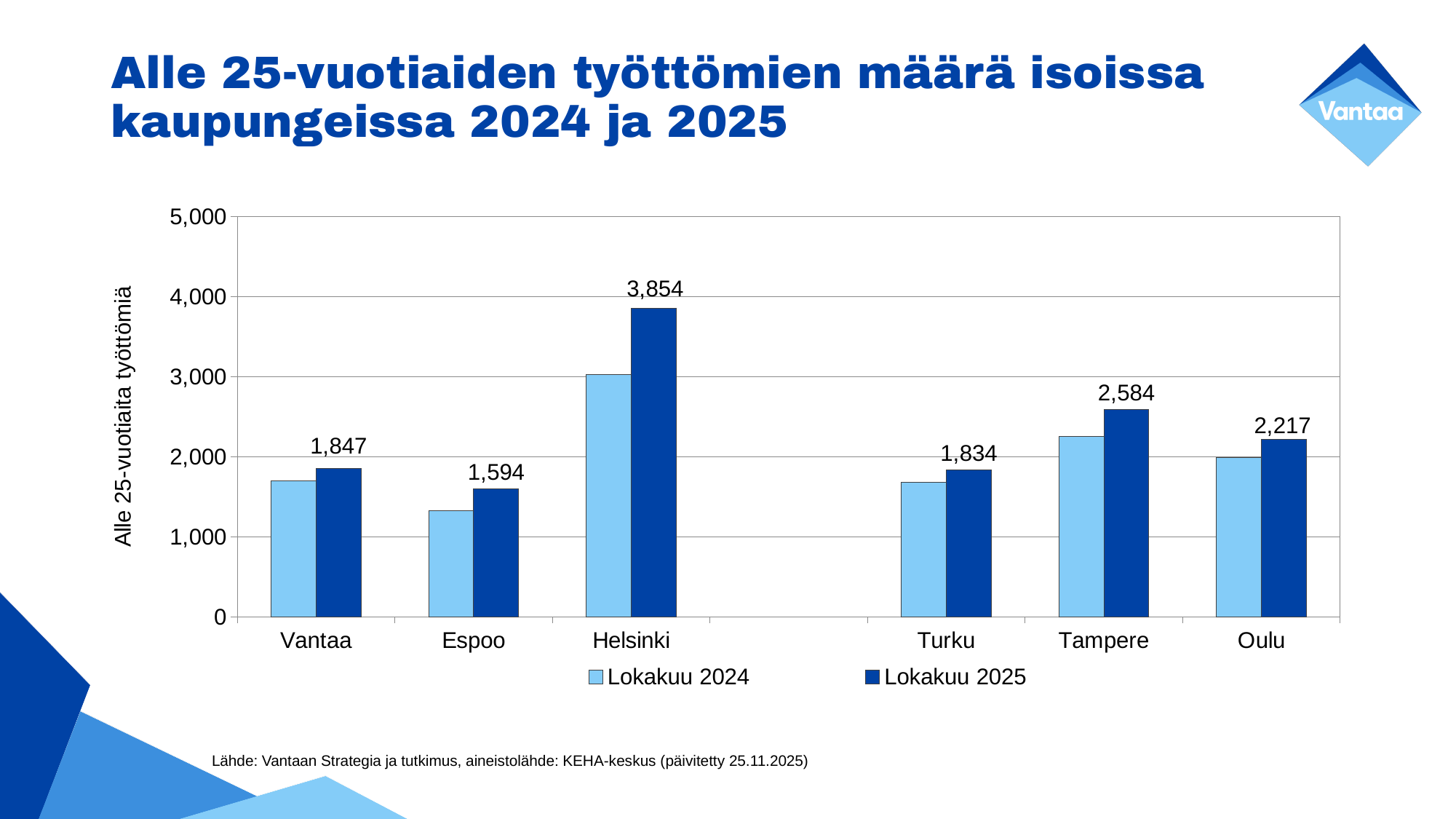

# Alle 25-vuotiaiden työttömien määrä isoissa kaupungeissa 2024 ja 2025

### Chart

| Category | Lokakuu 2024 | Lokakuu 2025 |
|---|---|---|
| Vantaa | 1699.0 | 1847.0 |
| Espoo | 1321.0 | 1594.0 |
| Helsinki | 3021.0 | 3854.0 |
|  | None | None |
| Turku | 1680.0 | 1834.0 |
| Tampere | 2253.0 | 2584.0 |
| Oulu | 1987.0 | 2217.0 |
Lähde: Vantaan Strategia ja tutkimus, aineistolähde: KEHA-keskus (päivitetty 25.11.2025)